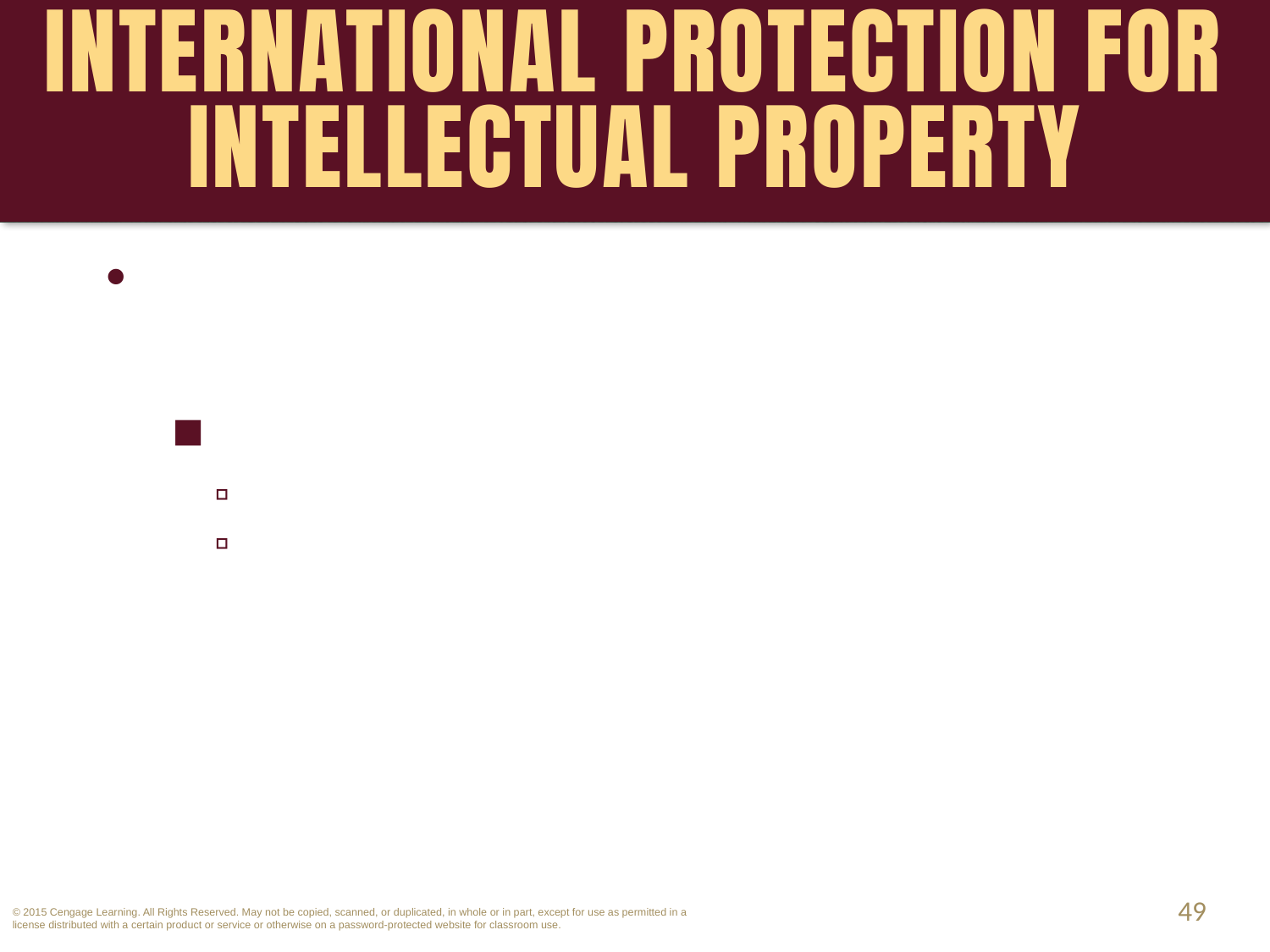

# International Protection for Intellectual Property
Anti-Counterfeiting Trade Agreement.
ACTA signed by USA in 2011.
Facilitate law enforcement cooperation.
Border Searches.

49